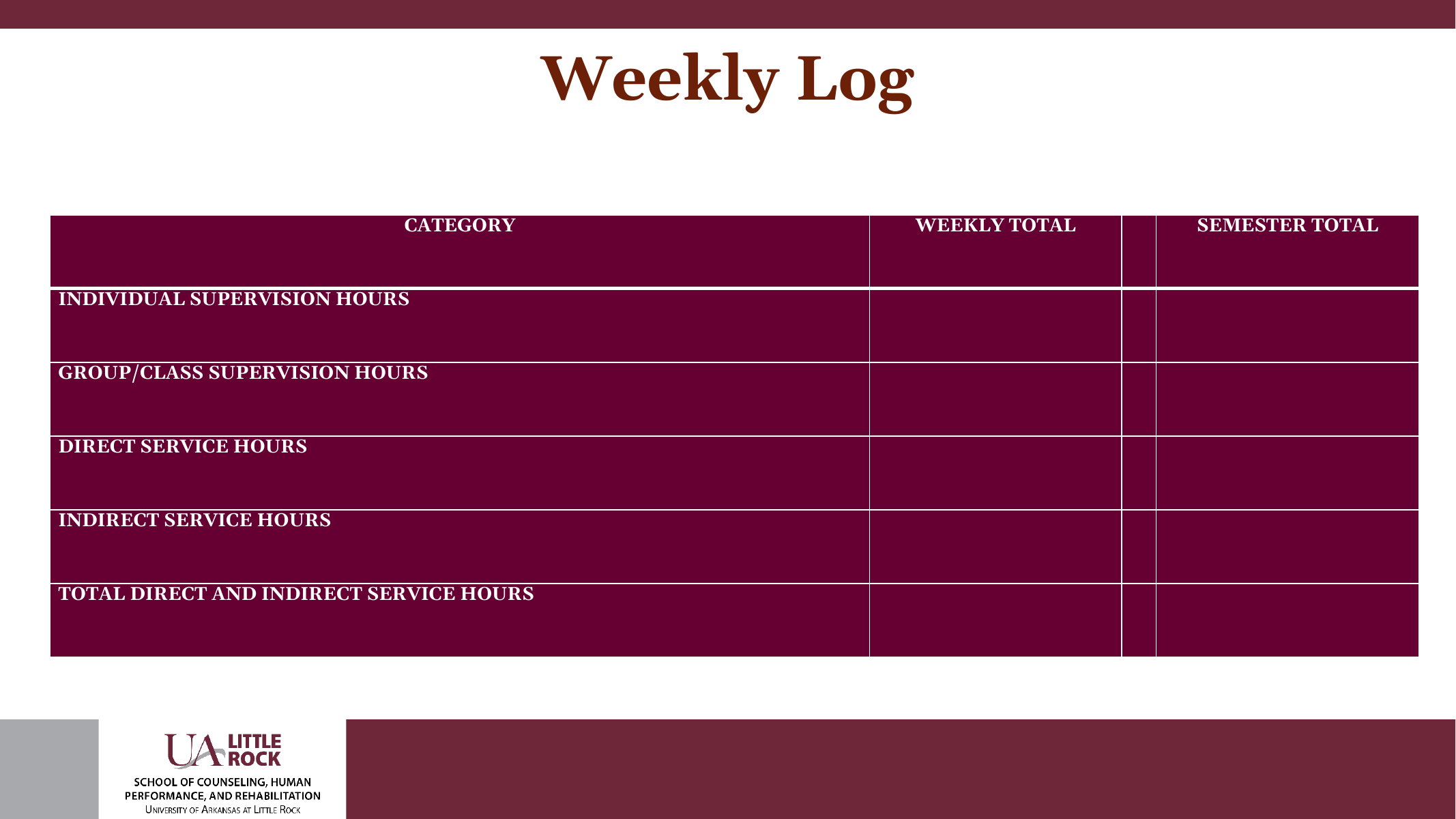

# Weekly Log
| CATEGORY | WEEKLY TOTAL |  | SEMESTER TOTAL |
| --- | --- | --- | --- |
| INDIVIDUAL SUPERVISION HOURS |  |  |  |
| GROUP/CLASS SUPERVISION HOURS |  |  |  |
| DIRECT SERVICE HOURS |  |  |  |
| INDIRECT SERVICE HOURS |  |  |  |
| TOTAL DIRECT AND INDIRECT SERVICE HOURS |  |  |  |